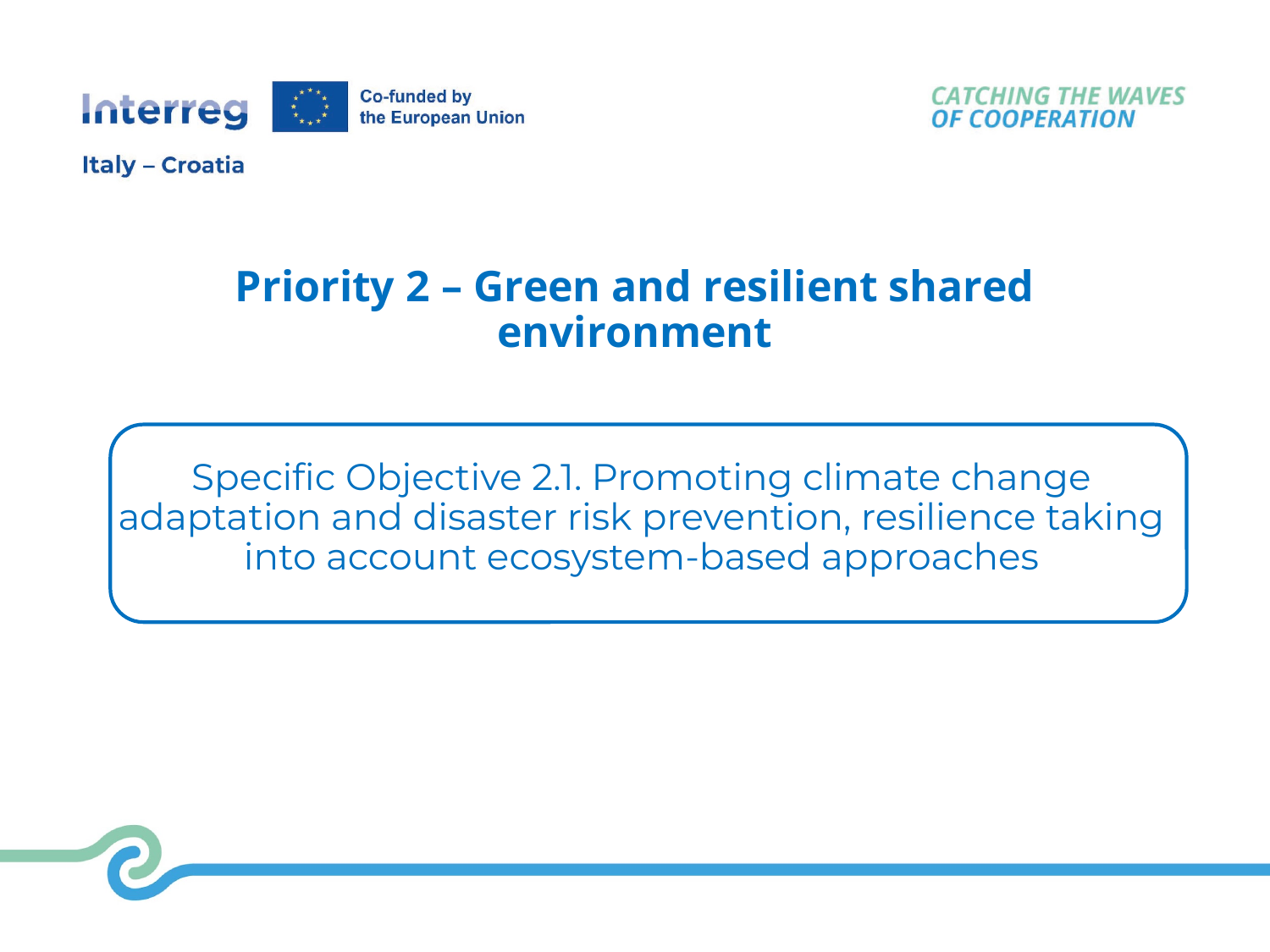

Priority 2 – Green and resilient shared environment

Specific Objective 2.1. Promoting climate change adaptation and disaster risk prevention, resilience taking into account ecosystem-based approaches